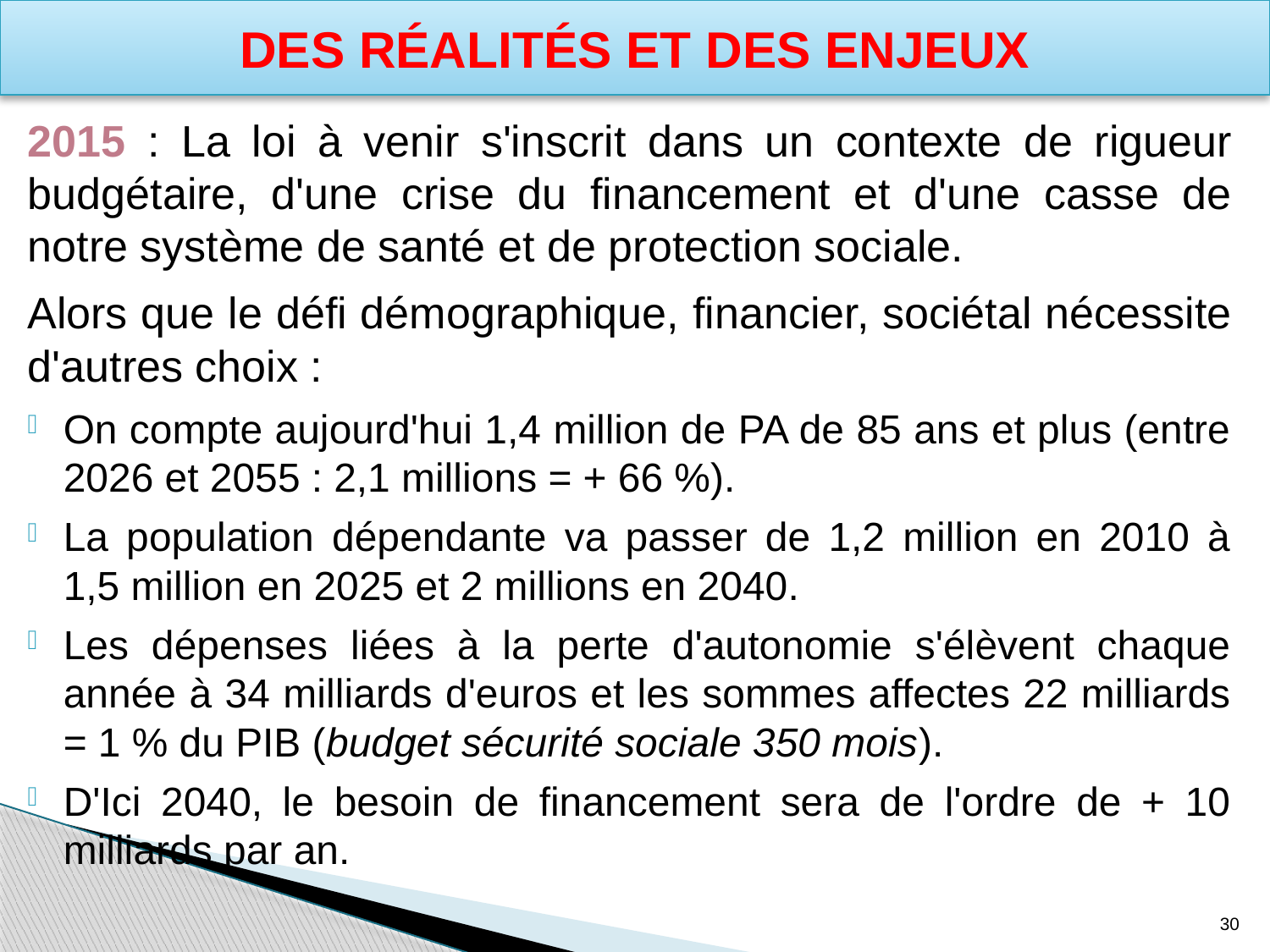

# Des réalités et des enjeux
2015 : La loi à venir s'inscrit dans un contexte de rigueur budgétaire, d'une crise du financement et d'une casse de notre système de santé et de protection sociale.
Alors que le défi démographique, financier, sociétal nécessite d'autres choix :
On compte aujourd'hui 1,4 million de PA de 85 ans et plus (entre 2026 et 2055 : 2,1 millions = + 66 %).
La population dépendante va passer de 1,2 million en 2010 à 1,5 million en 2025 et 2 millions en 2040.
Les dépenses liées à la perte d'autonomie s'élèvent chaque année à 34 milliards d'euros et les sommes affectes 22 milliards = 1 % du PIB (budget sécurité sociale 350 mois).
D'Ici 2040, le besoin de financement sera de l'ordre de + 10 milliards par an.
30